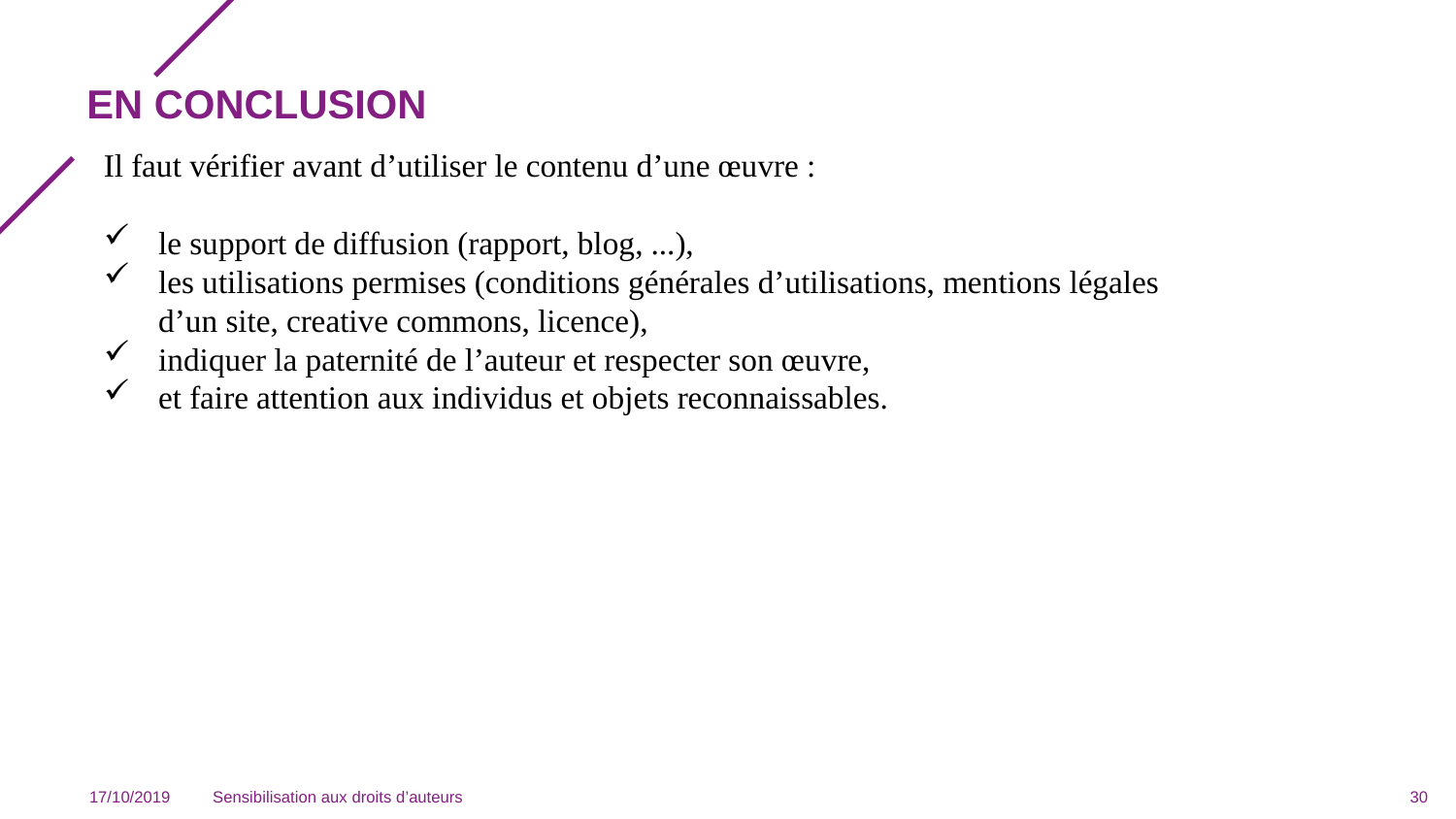

# En CoNCLUSION
Il faut vérifier avant d’utiliser le contenu d’une œuvre :

le support de diffusion (rapport, blog, ...),
les utilisations permises (conditions générales d’utilisations, mentions légales d’un site, creative commons, licence),
indiquer la paternité de l’auteur et respecter son œuvre,
et faire attention aux individus et objets reconnaissables.
17/10/2019
Sensibilisation aux droits d’auteurs
30